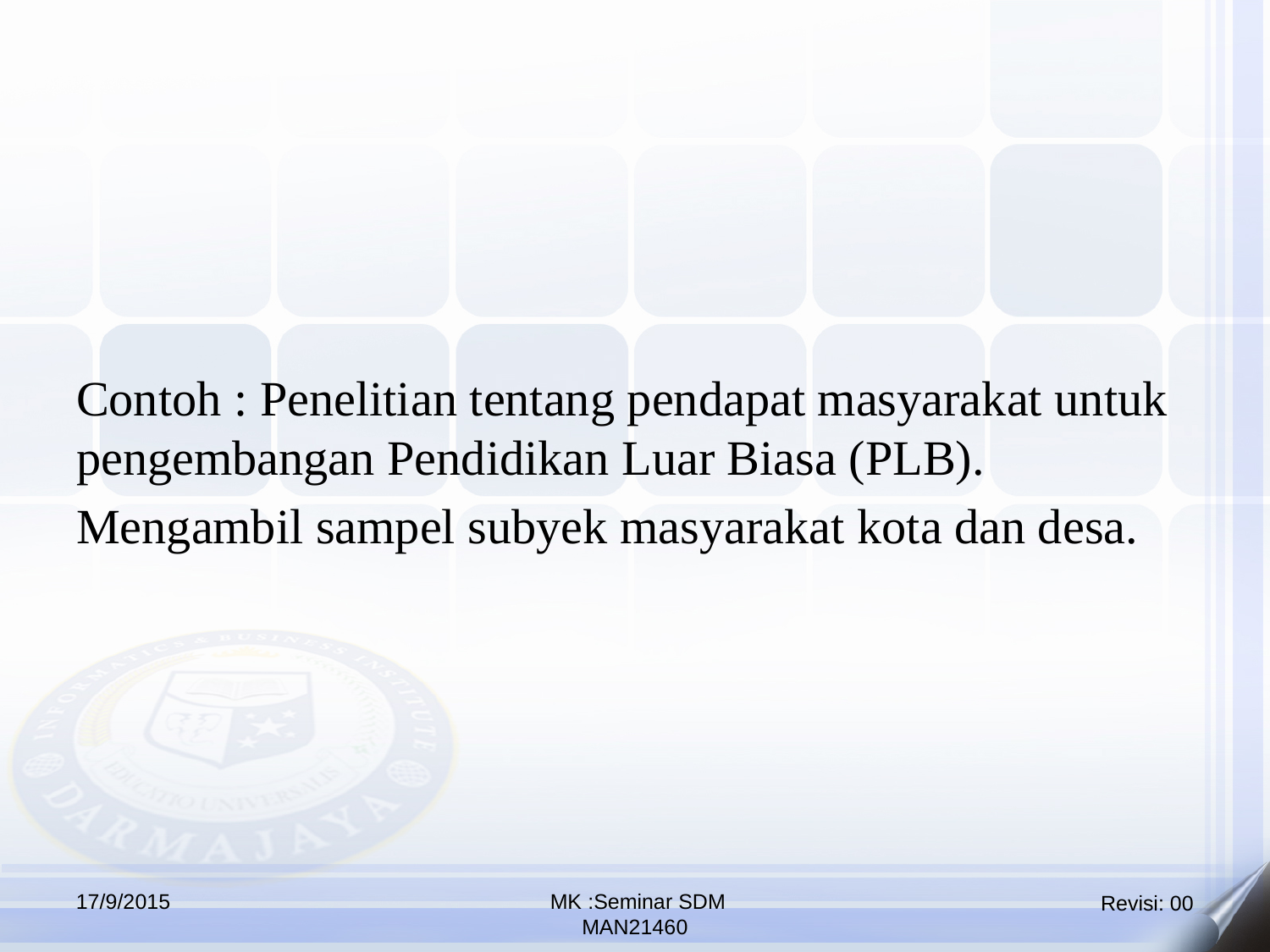

Contoh : Penelitian tentang pendapat masyarakat untuk pengembangan Pendidikan Luar Biasa (PLB).
Mengambil sampel subyek masyarakat kota dan desa.

17/9/2015
 MK :Seminar SDM
MAN21460